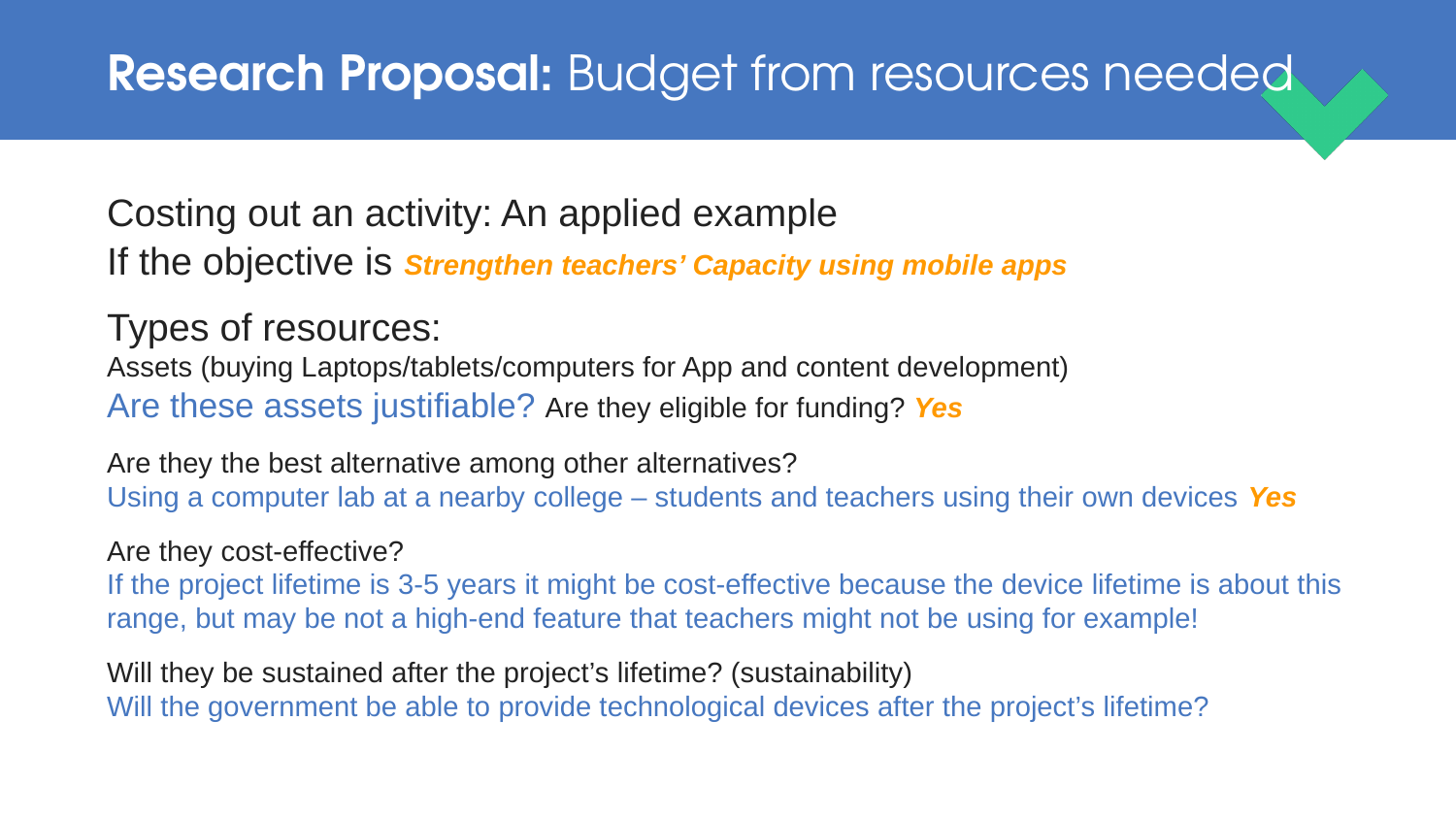

# Research Proposal: Budget from resources needed
Costing out an activity: An applied example
If the objective is Strengthen teachers’ Capacity using mobile apps
Types of resources:
Assets (buying Laptops/tablets/computers for App and content development)
Are these assets justifiable? Are they eligible for funding? Yes
Are they the best alternative among other alternatives?
Using a computer lab at a nearby college – students and teachers using their own devices Yes
Are they cost-effective?
If the project lifetime is 3-5 years it might be cost-effective because the device lifetime is about this range, but may be not a high-end feature that teachers might not be using for example!
Will they be sustained after the project’s lifetime? (sustainability)
Will the government be able to provide technological devices after the project’s lifetime?